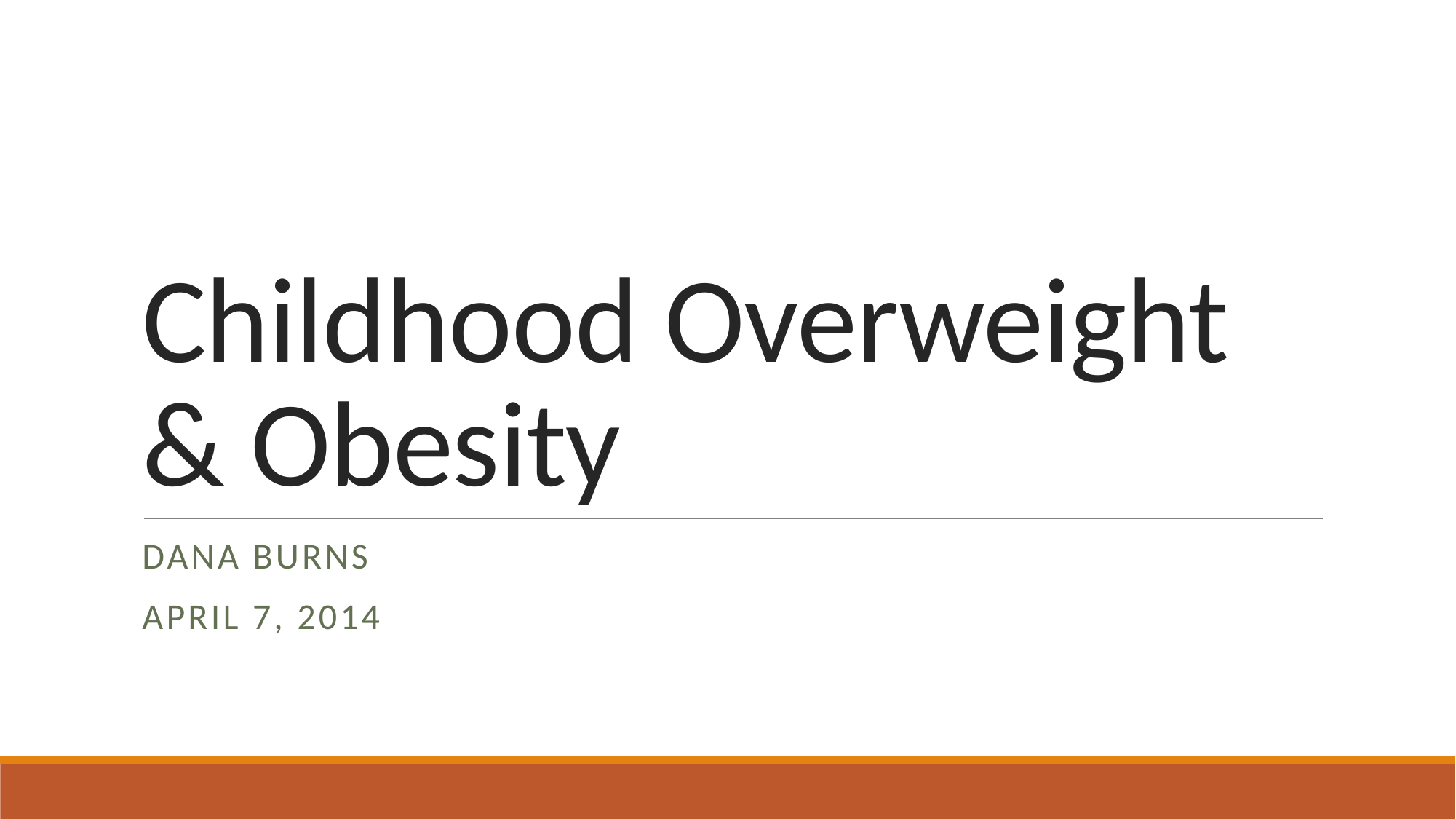

# Childhood Overweight & Obesity
Dana Burns
April 7, 2014